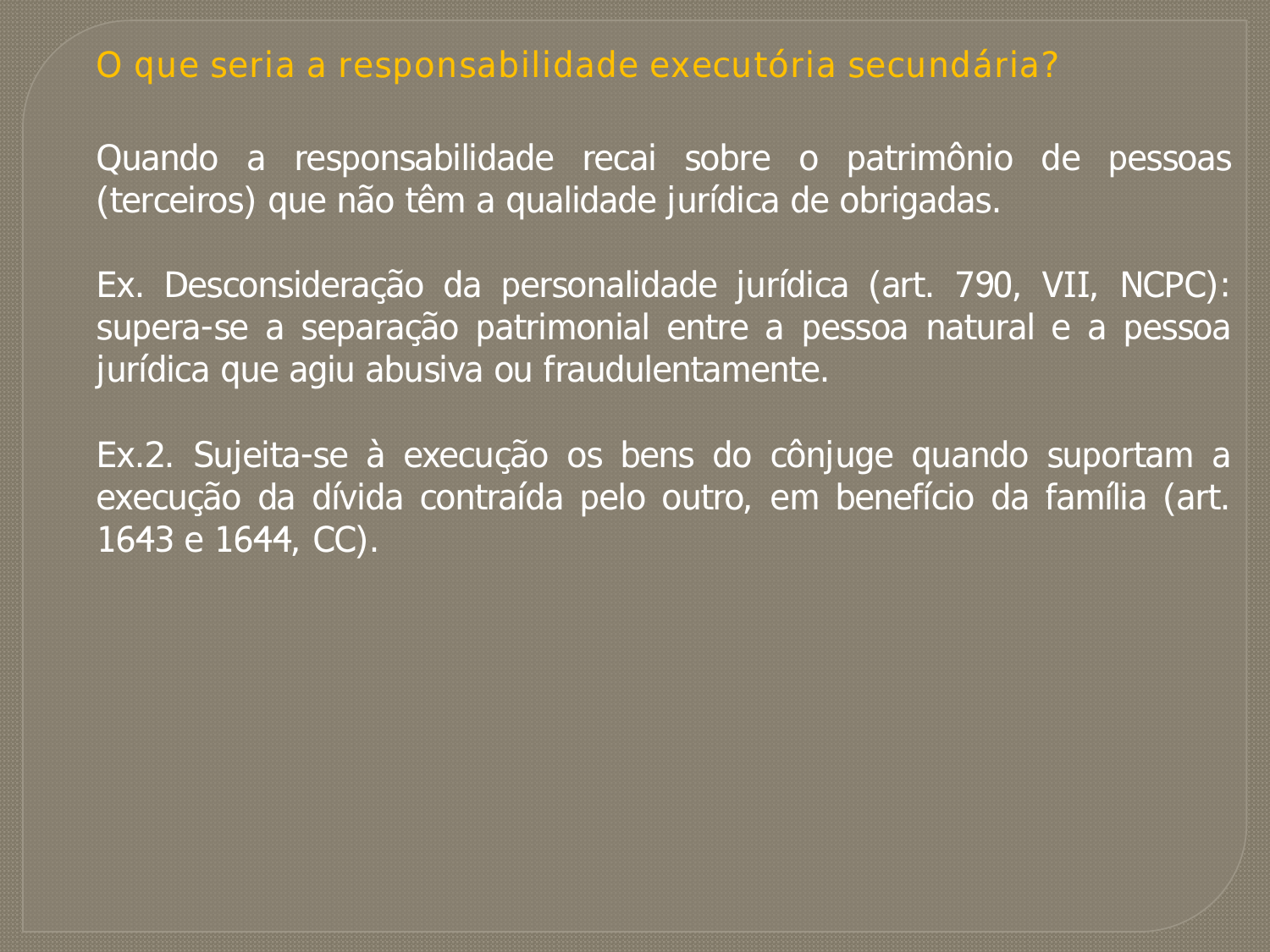

O que seria a responsabilidade executória secundária?
Quando a responsabilidade recai sobre o patrimônio de pessoas (terceiros) que não têm a qualidade jurídica de obrigadas.

Ex. Desconsideração da personalidade jurídica (art. 790, VII, NCPC): supera-se a separação patrimonial entre a pessoa natural e a pessoa jurídica que agiu abusiva ou fraudulentamente.

Ex.2. Sujeita-se à execução os bens do cônjuge quando suportam a execução da dívida contraída pelo outro, em benefício da família (art. 1643 e 1644, CC).